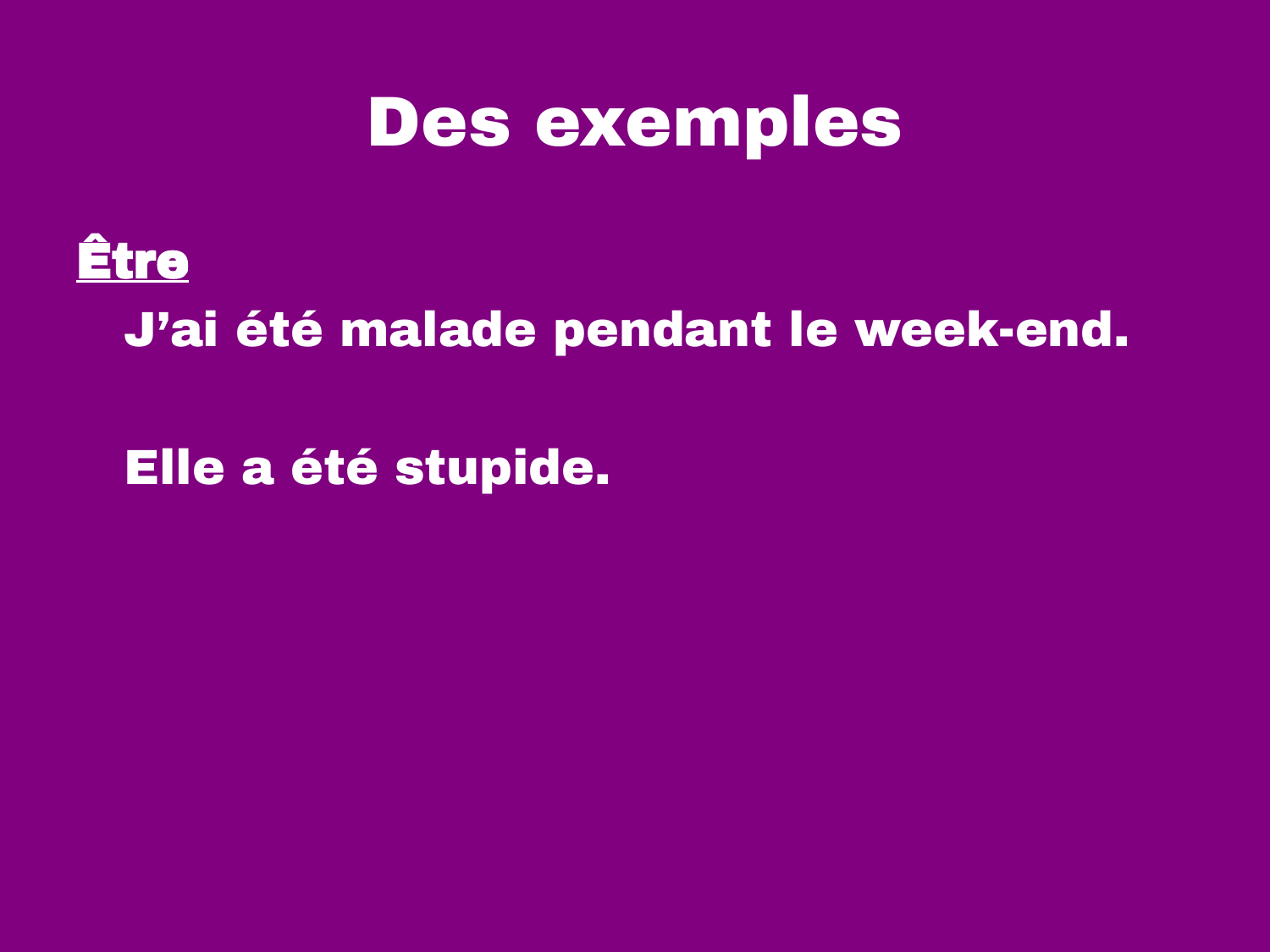

# Des exemples
Être
	J’ai été malade pendant le week-end.

	Elle a été stupide.